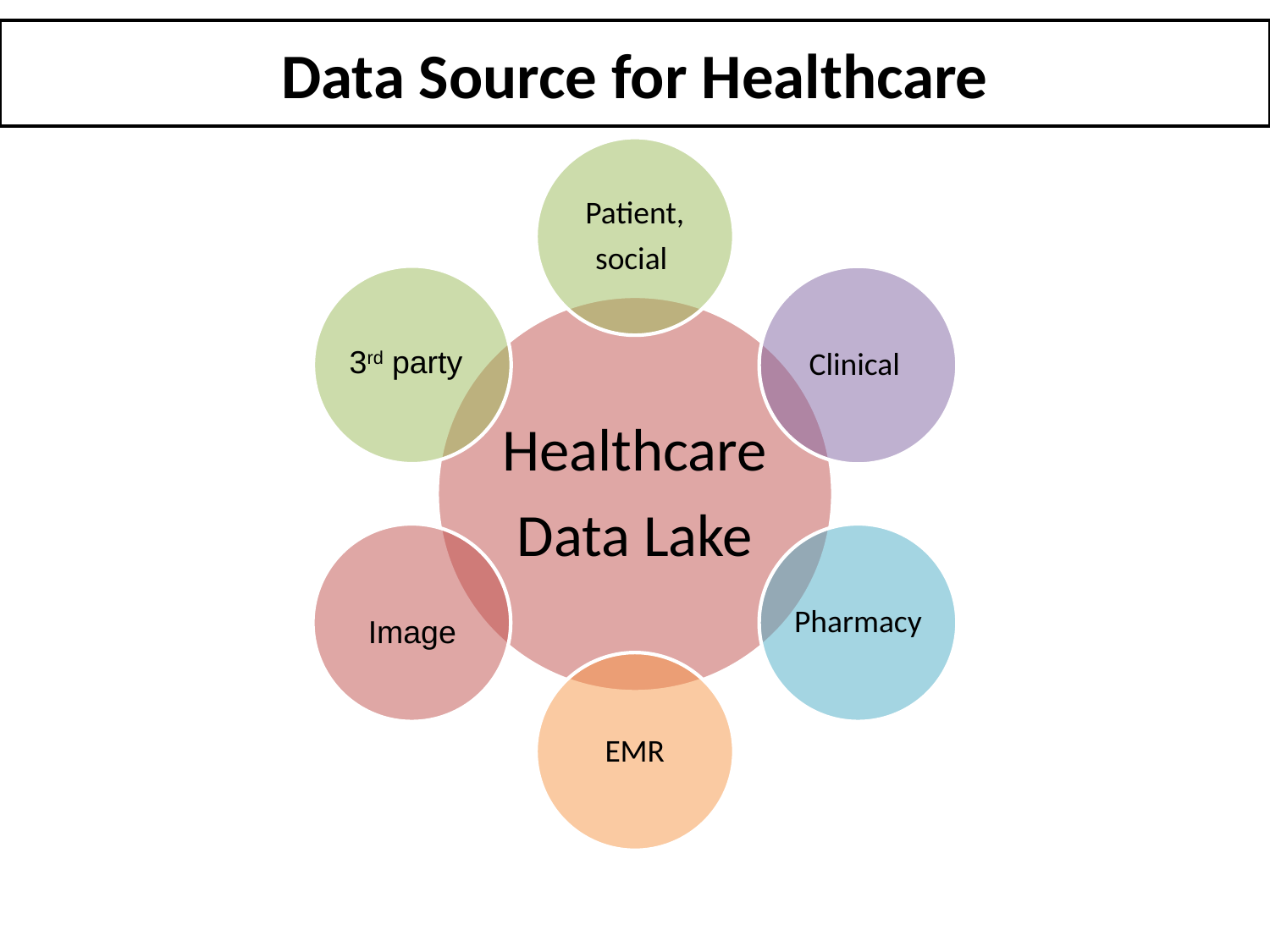

# Data Source for Healthcare
Healthcare
Data Lake
Patient,
social
Clinical
Pharmacy
EMR

3rd party
Image